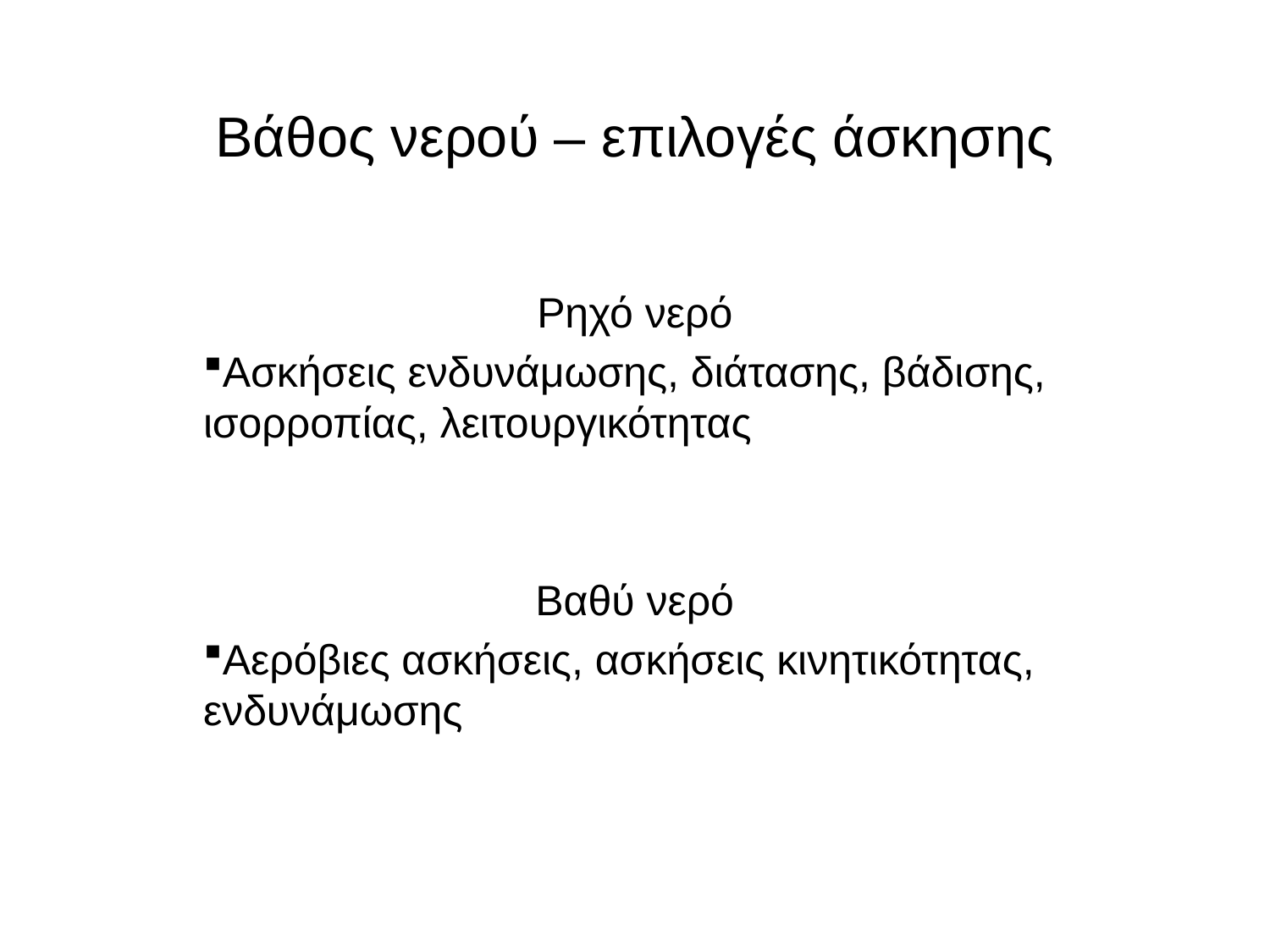

# Βάθος νερού – επιλογές άσκησης

Ρηχό νερό
Ασκήσεις ενδυνάμωσης, διάτασης, βάδισης, ισορροπίας, λειτουργικότητας

Βαθύ νερό
Αερόβιες ασκήσεις, ασκήσεις κινητικότητας, ενδυνάμωσης